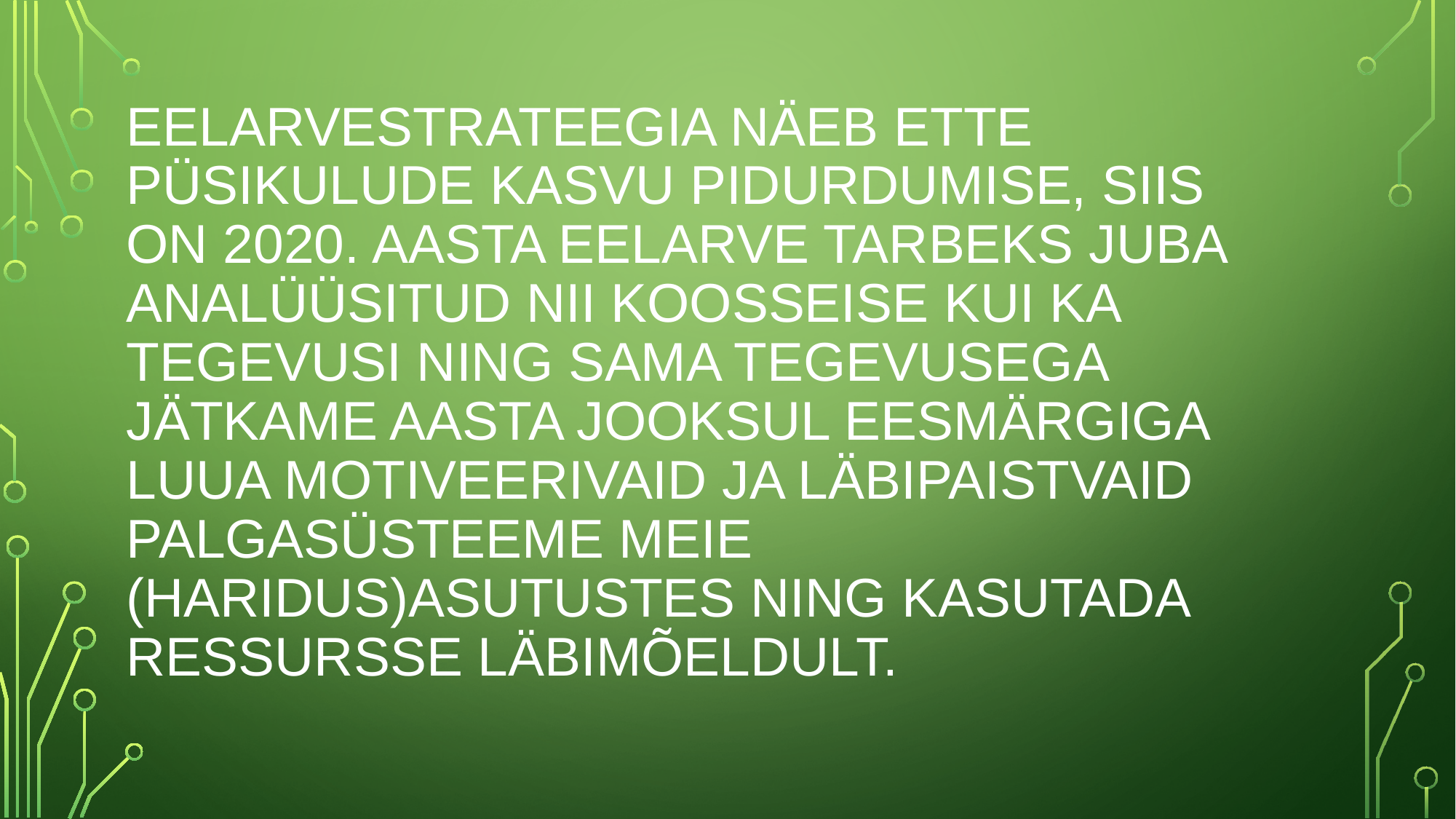

# eelarvestrateegia näeb ette püsikulude kasvu pidurdumise, siis on 2020. aasta eelarve tarbeks juba analüüsitud nii koosseise kui ka tegevusi ning sama tegevusega jätkame aasta jooksul eesmärgiga luua motiveerivaid ja läbipaistvaid palgasüsteeme meie (haridus)asutustes ning kasutada ressursse läbimõeldult.